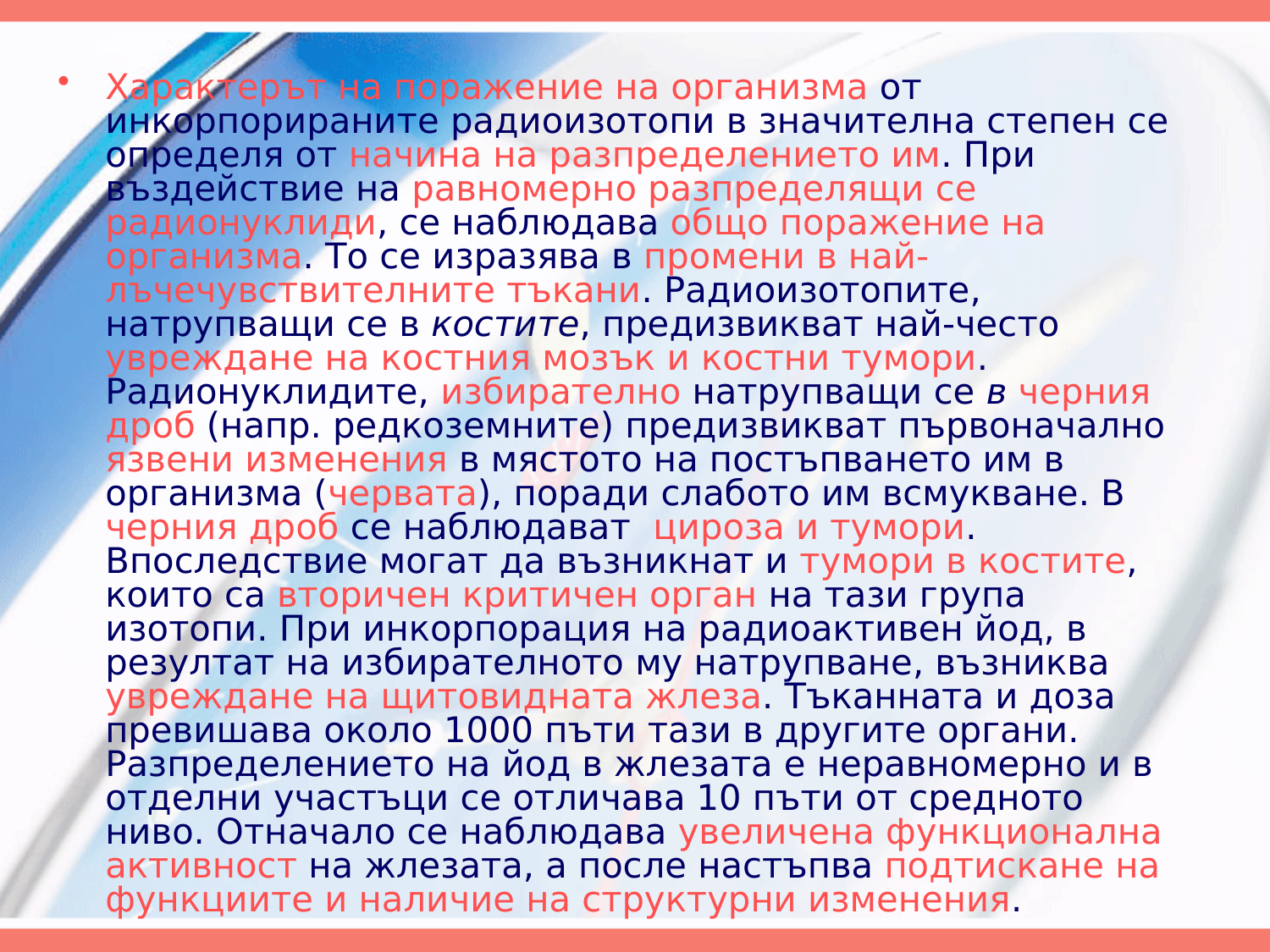

Характерът на поражение на организма от инкорпорираните радиоизотопи в значителна степен се определя от начина на разпределението им. При въздействие на равномерно разпределящи се радионуклиди, се наблюдава общо поражение на организма. То се изразява в промени в най-лъчечувствителните тъкани. Радиоизотопите, натрупващи се в костите, предизвикват най-често увреждане на костния мозък и костни тумори. Радионуклидите, избирателно натрупващи се в черния дроб (напр. редкоземните) предизвикват първоначално язвени изменения в мястото на постъпването им в организма (червата), поради слабото им всмукване. В черния дроб се наблюдават  цироза и тумори. Впоследствие могат да възникнат и тумори в костите, които са вторичен критичен орган на тази група изотопи. При инкорпорация на радиоактивен йод, в резултат на избирателното му натрупване, възниква увреждане на щитовидната жлеза. Тъканната и доза превишава около 1000 пъти тази в другите органи. Разпределението на йод в жлезата е неравномерно и в отделни участъци се отличава 10 пъти от средното ниво. Отначало се наблюдава увеличена функционална активност на жлезата, а после настъпва подтискане на функциите и наличие на структурни изменения.